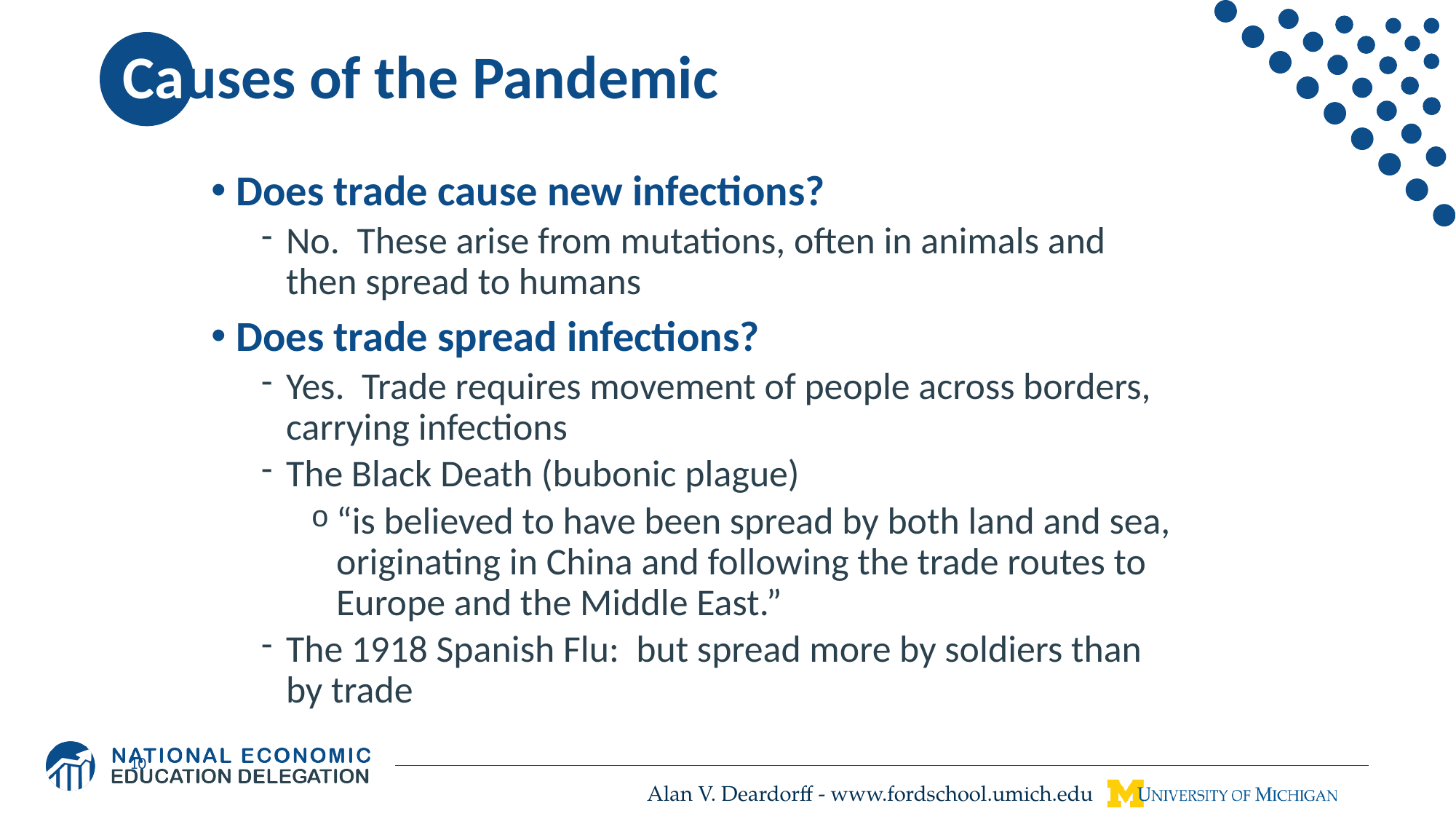

# Causes of the Pandemic
Does trade cause new infections?
No.  These arise from mutations, often in animals and then spread to humans
Does trade spread infections?
Yes.  Trade requires movement of people across borders, carrying infections
The Black Death (bubonic plague)
“is believed to have been spread by both land and sea, originating in China and following the trade routes to Europe and the Middle East.”
The 1918 Spanish Flu:  but spread more by soldiers than by trade

10